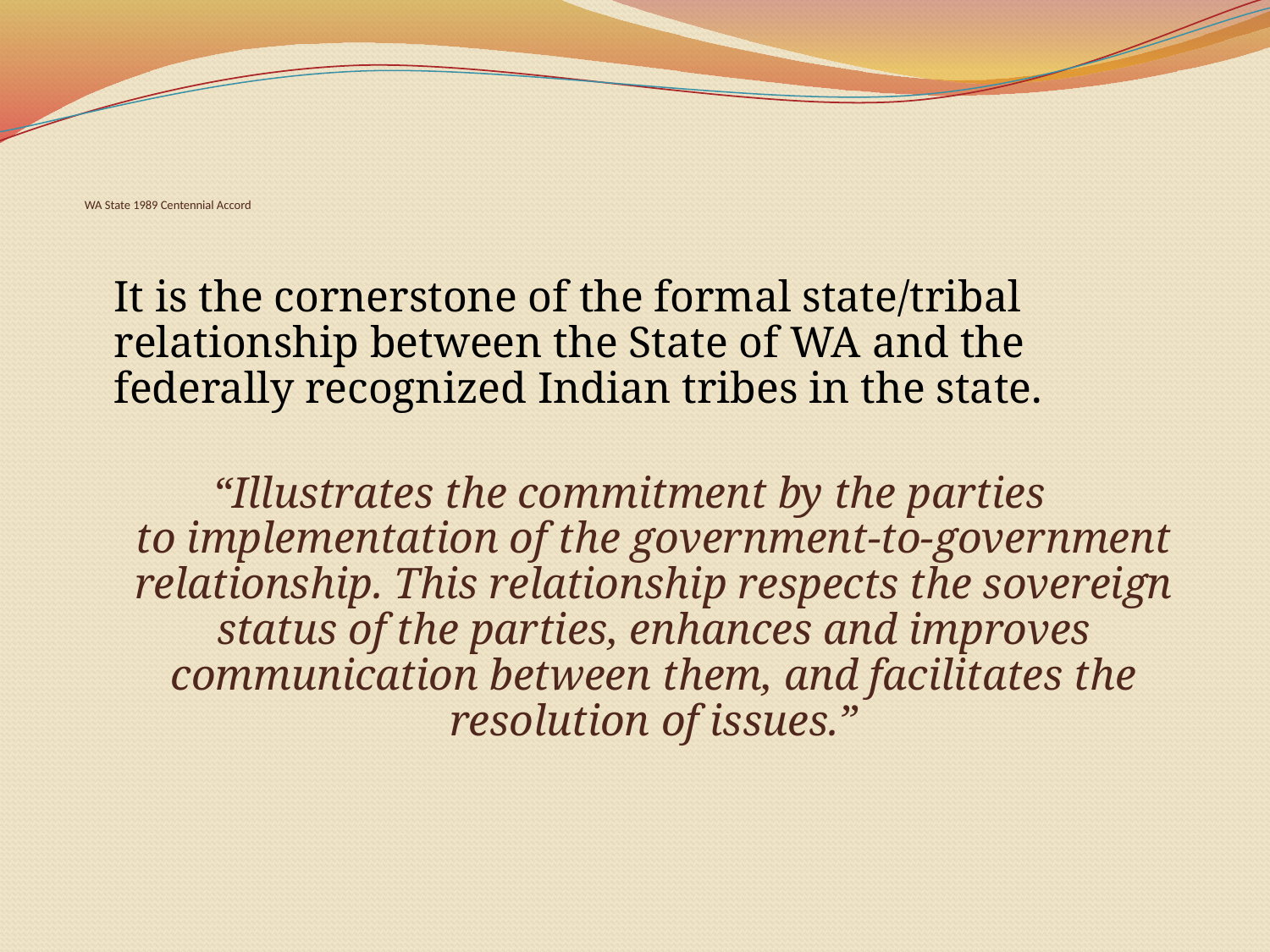

# WA State 1989 Centennial Accord
	It is the cornerstone of the formal state/tribal relationship between the State of WA and the federally recognized Indian tribes in the state.
“Illustrates the commitment by the parties
to implementation of the government-to-government relationship. This relationship respects the sovereign status of the parties, enhances and improves communication between them, and facilitates the resolution of issues.”